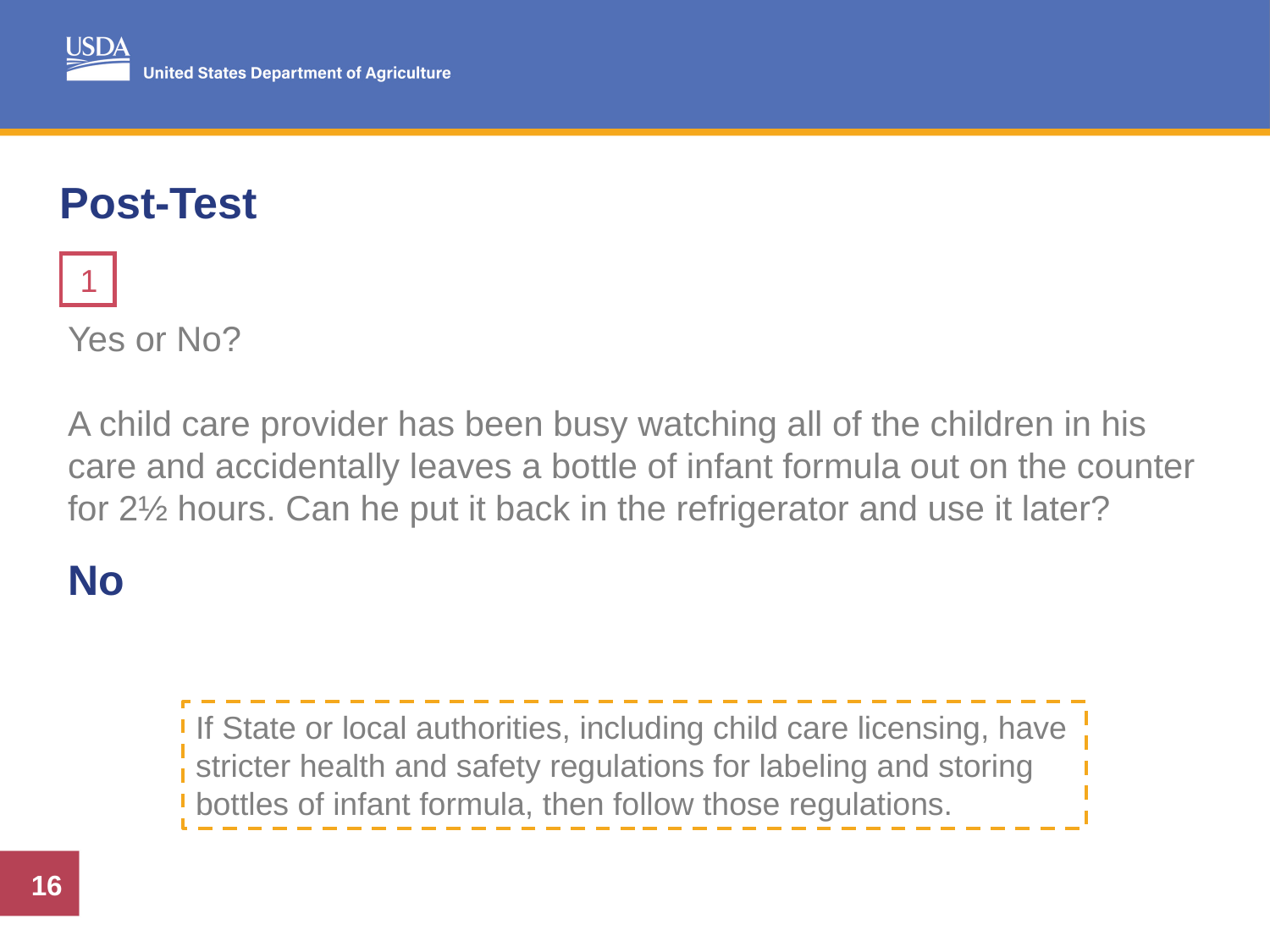

# Post-Test

3

1

2
Yes or No?

A child care provider has been busy watching all of the children in his care and accidentally leaves a bottle of infant formula out on the counter for 2½ hours. Can he put it back in the refrigerator and use it later?

No
If State or local authorities, including child care licensing, have stricter health and safety regulations for labeling and storing bottles of infant formula, then follow those regulations.
16